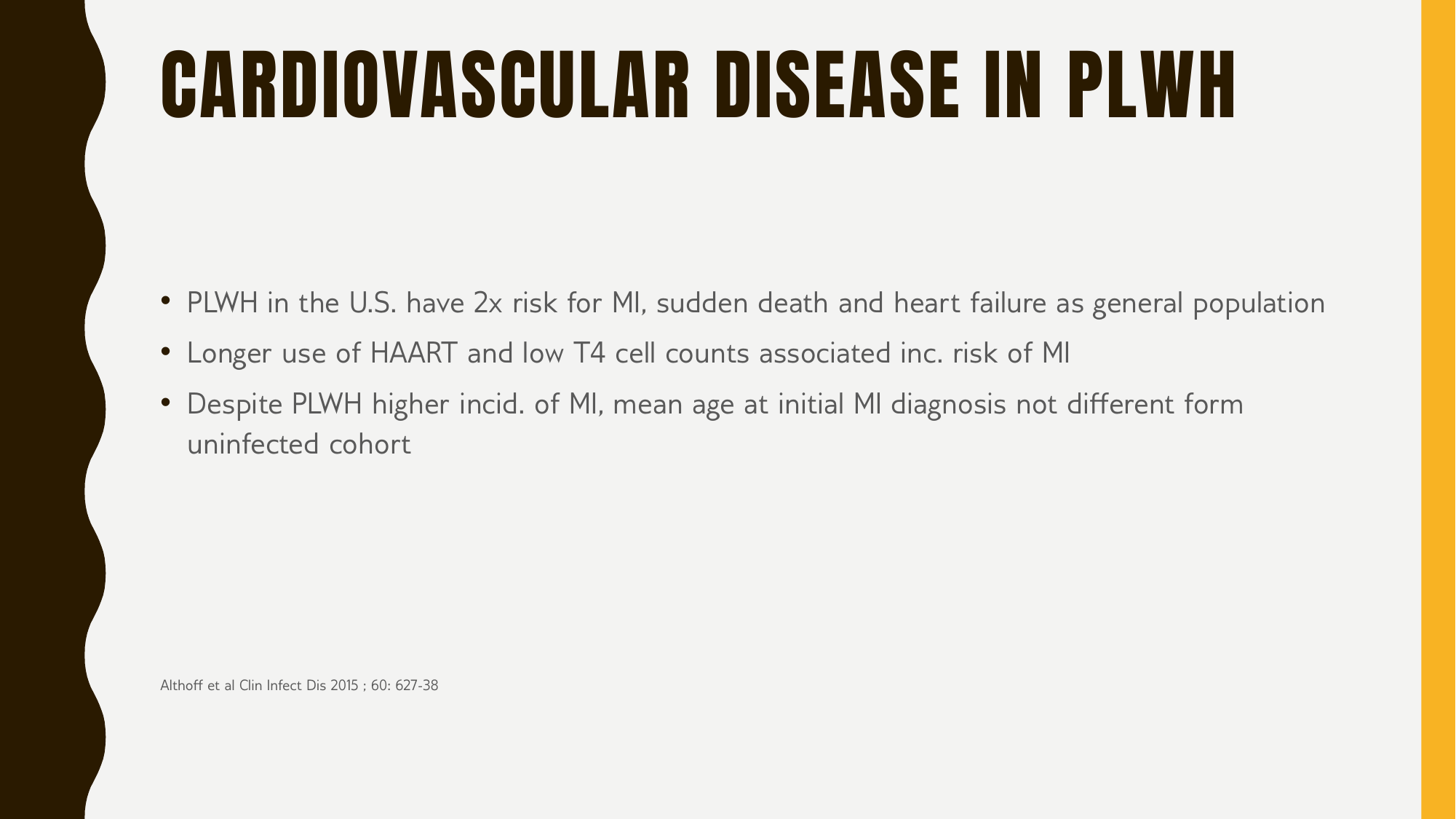

# Cardiovascular Disease in PLWH
PLWH in the U.S. have 2x risk for MI, sudden death and heart failure as general population
Longer use of HAART and low T4 cell counts associated inc. risk of MI
Despite PLWH higher incid. of MI, mean age at initial MI diagnosis not different form uninfected cohort

Althoff et al Clin Infect Dis 2015 ; 60: 627-38